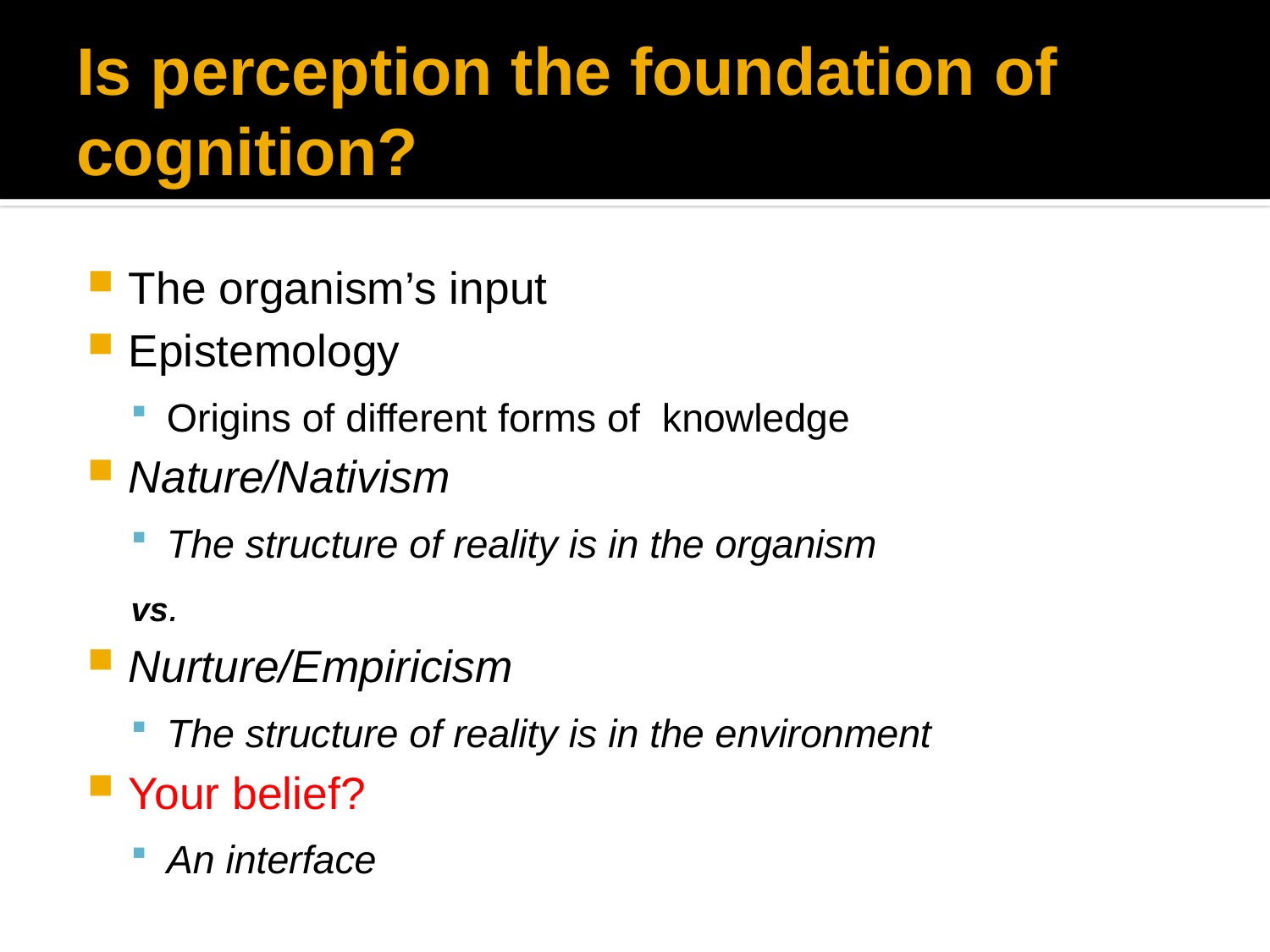

# Is perception the foundation of cognition?
The organism’s input
Epistemology
Origins of different forms of  knowledge
Nature/Nativism
The structure of reality is in the organism
			vs.
Nurture/Empiricism
The structure of reality is in the environment
Your belief?
An interface